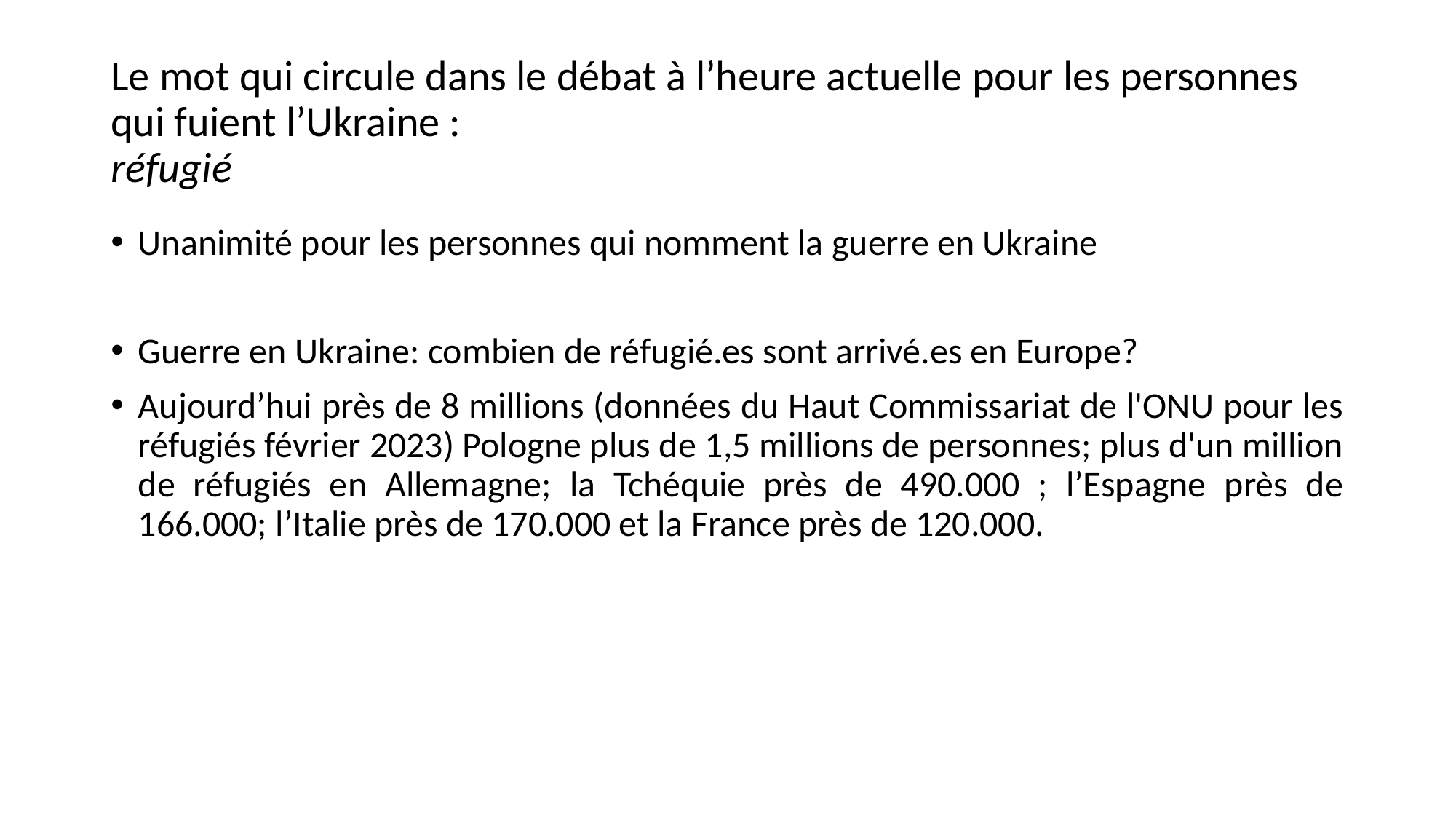

# Le mot qui circule dans le débat à l’heure actuelle pour les personnes qui fuient l’Ukraine : réfugié
Unanimité pour les personnes qui nomment la guerre en Ukraine

Guerre en Ukraine: combien de réfugié.es sont arrivé.es en Europe?
Aujourd’hui près de 8 millions (données du Haut Commissariat de l'ONU pour les réfugiés février 2023) Pologne plus de 1,5 millions de personnes; plus d'un million de réfugiés en Allemagne; la Tchéquie près de 490.000 ; l’Espagne près de 166.000; l’Italie près de 170.000 et la France près de 120.000.